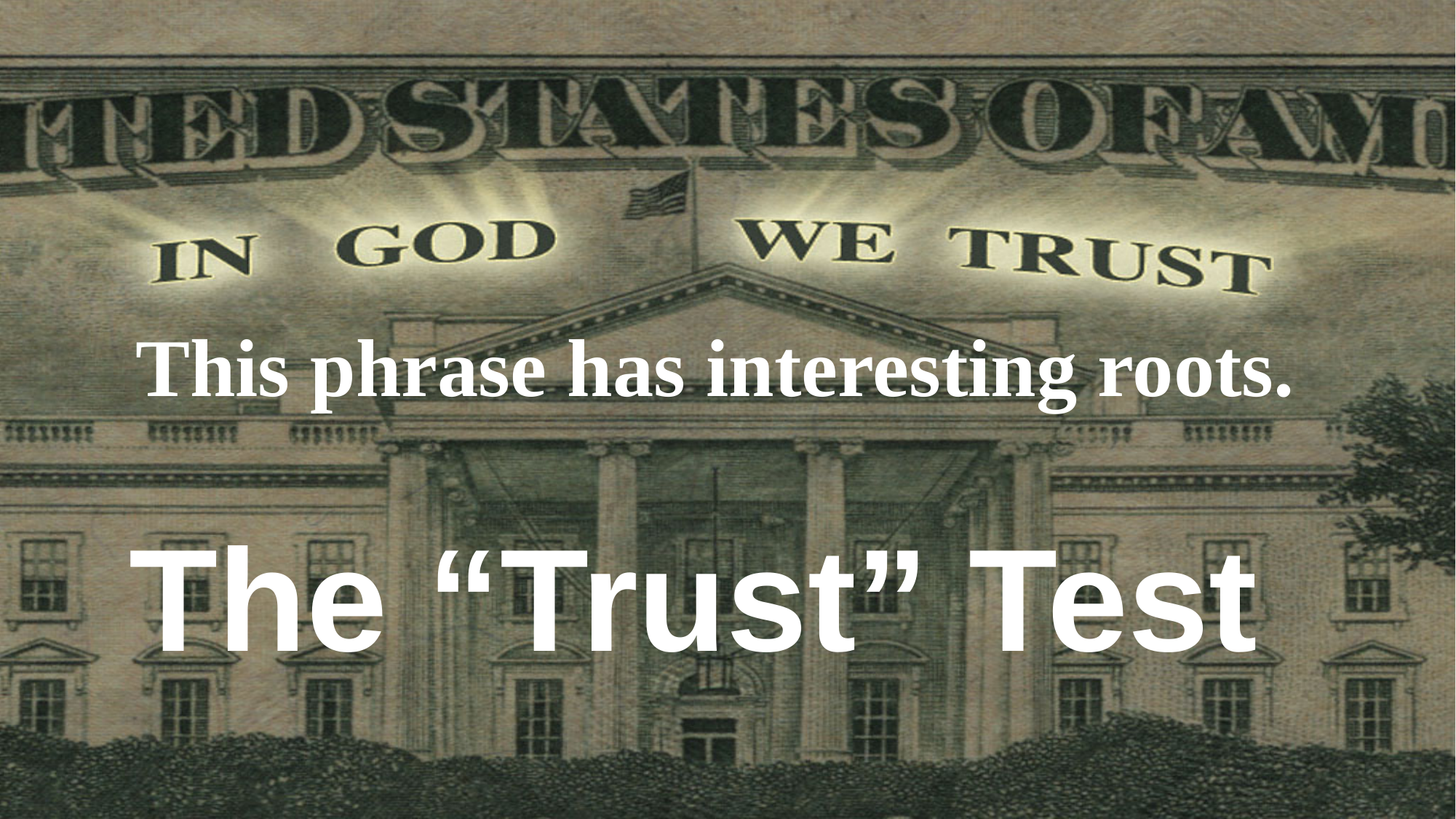

This phrase has interesting roots.
The “Trust” Test